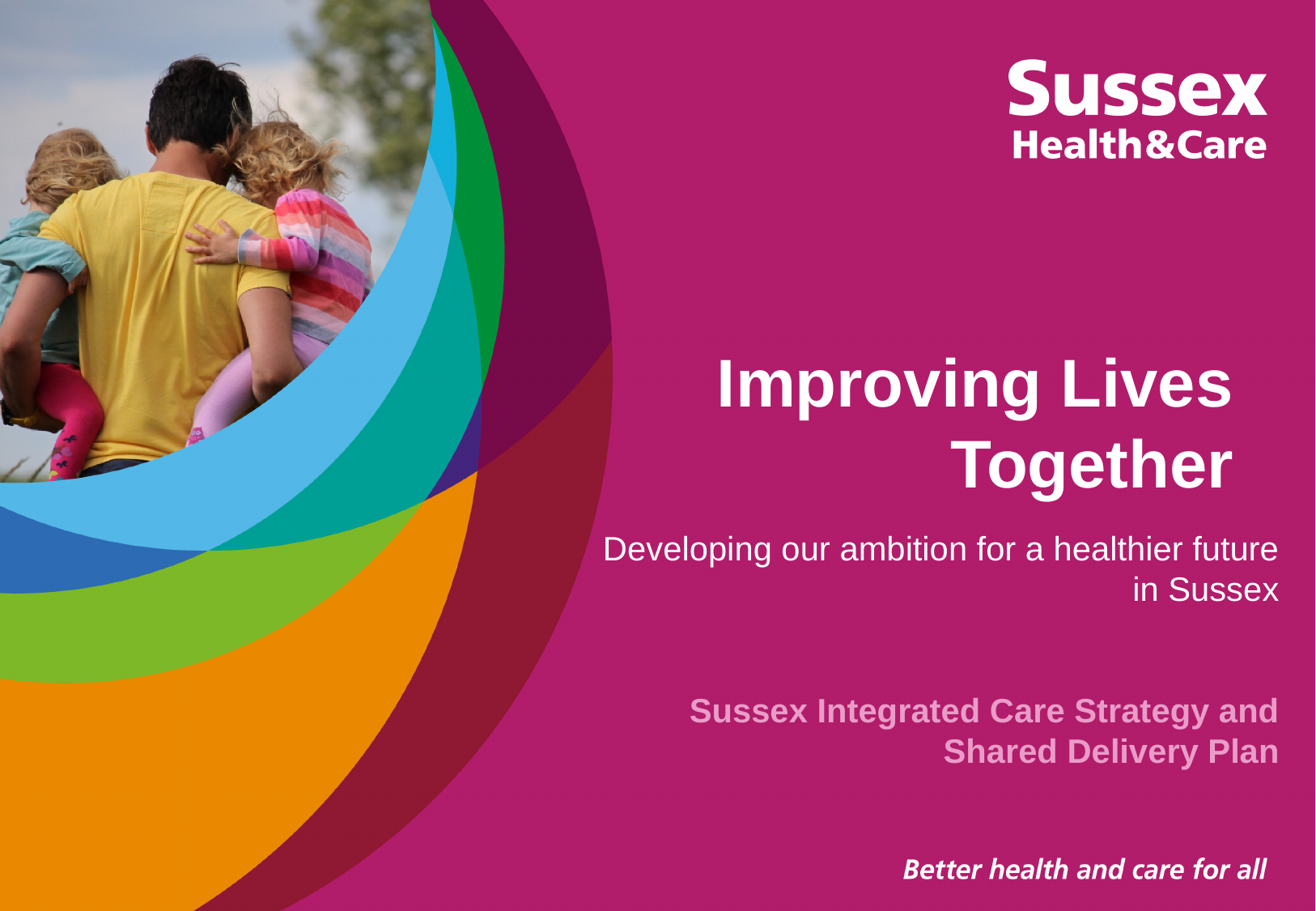

# Improving Lives Together
Developing our ambition for a healthier future in Sussex

Sussex Integrated Care Strategy and Shared Delivery Plan